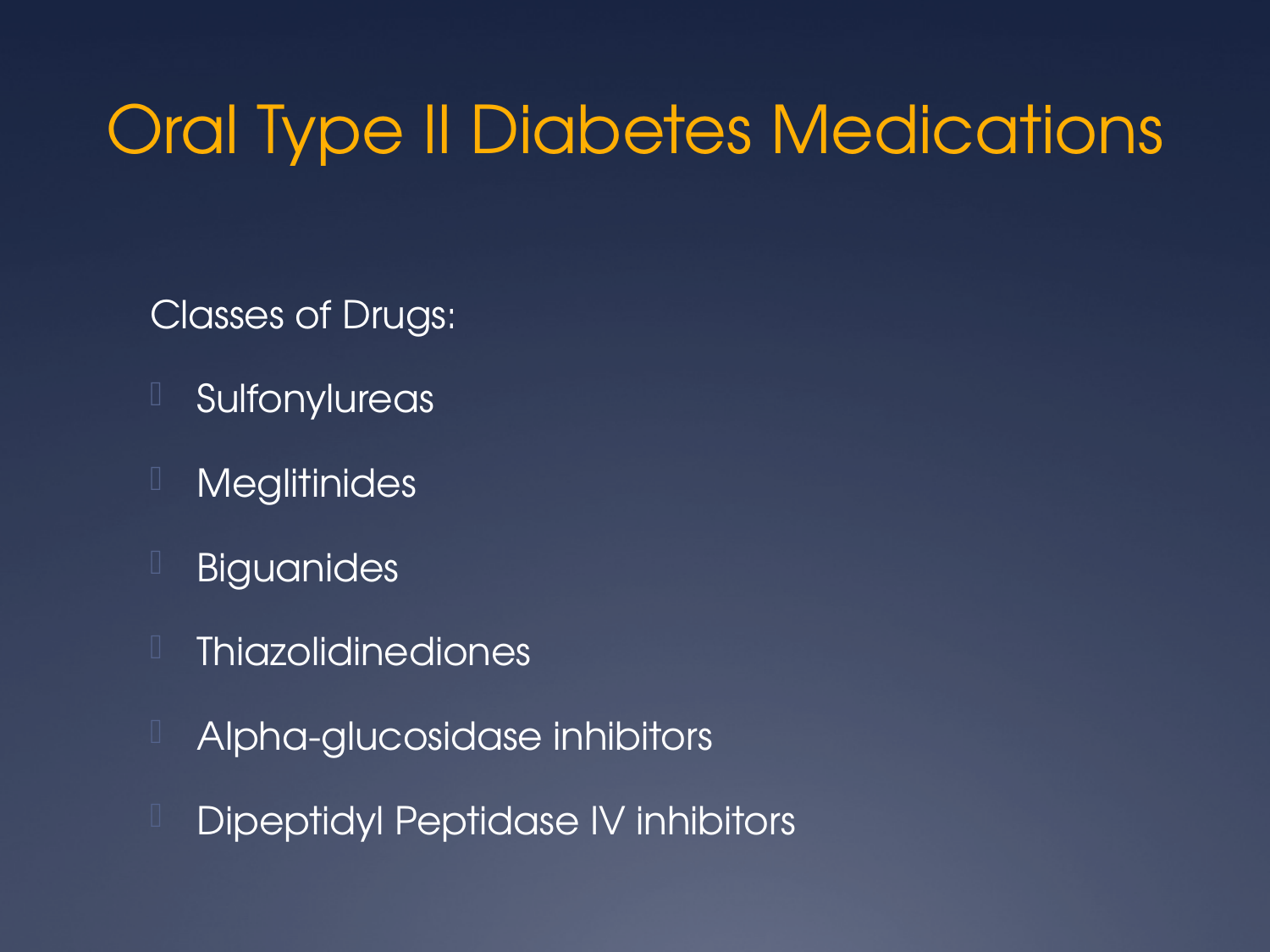

# Oral Type II Diabetes Medications
Classes of Drugs:
Sulfonylureas
Meglitinides
Biguanides
Thiazolidinediones
Alpha-glucosidase inhibitors
Dipeptidyl Peptidase IV inhibitors